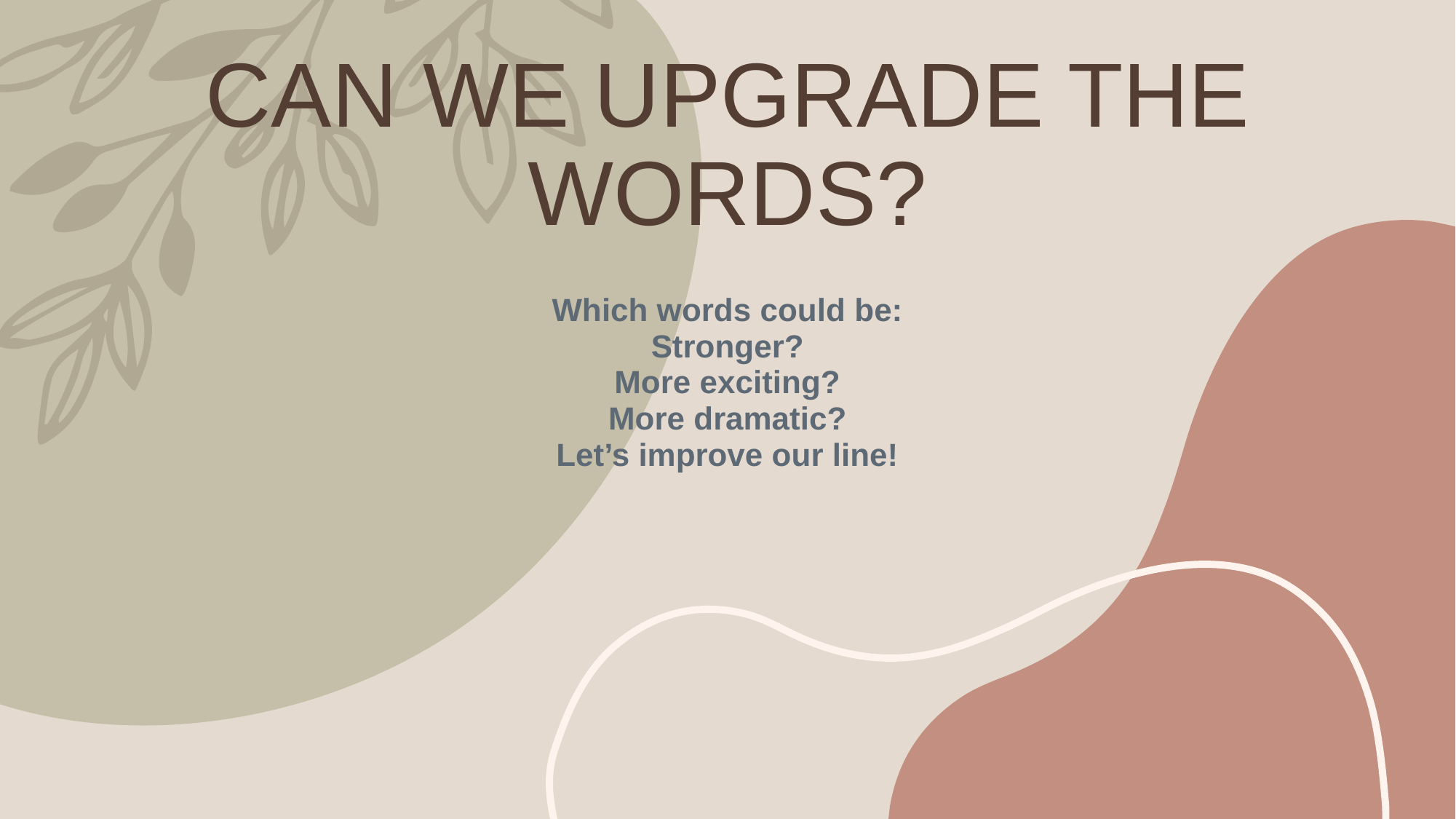

# CAN WE UPGRADE THE WORDS?
Which words could be:
Stronger?
More exciting?
More dramatic?
Let’s improve our line!